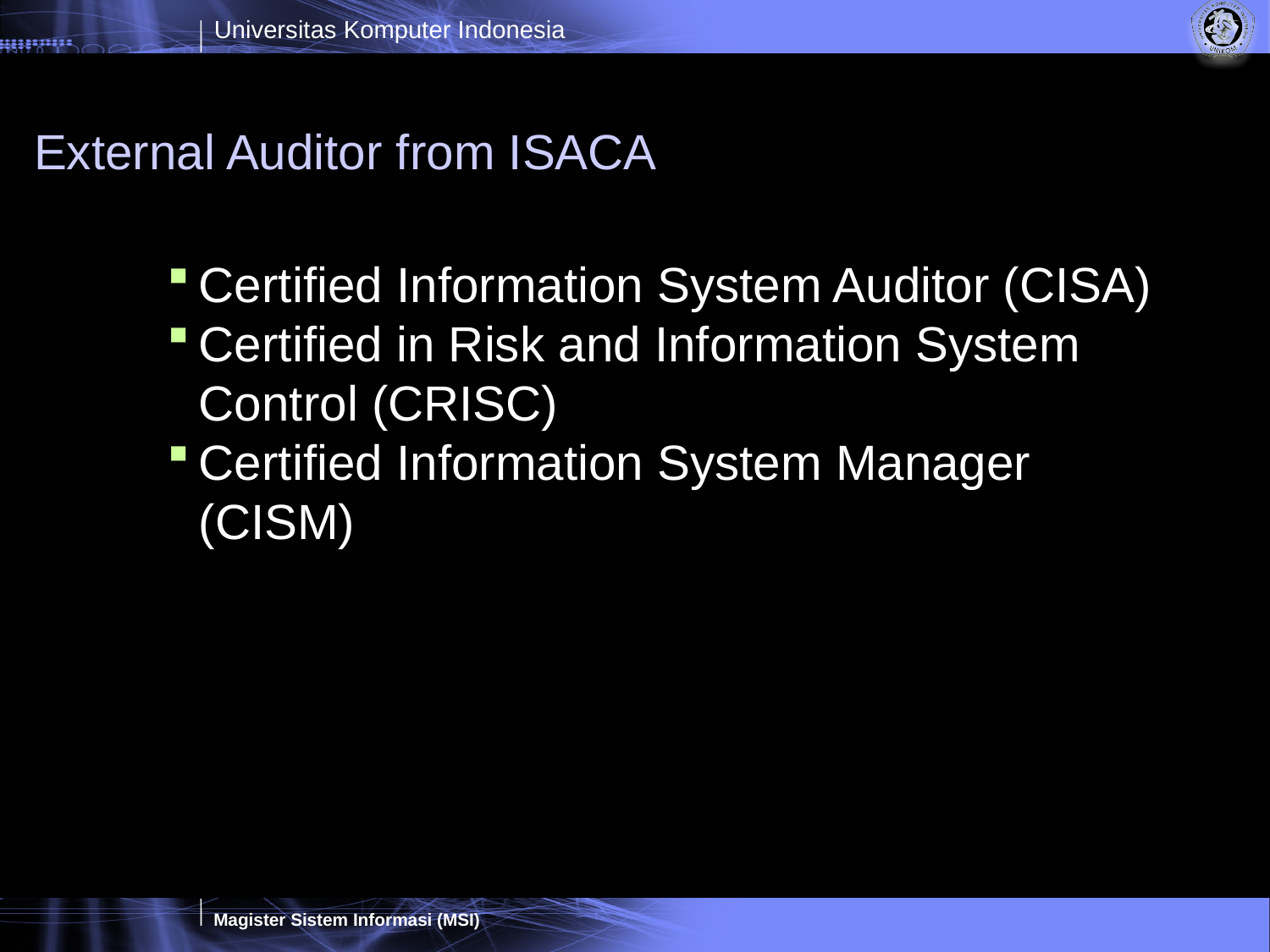

# External Auditor from ISACA
Certified Information System Auditor (CISA)
Certified in Risk and Information System Control (CRISC)
Certified Information System Manager (CISM)